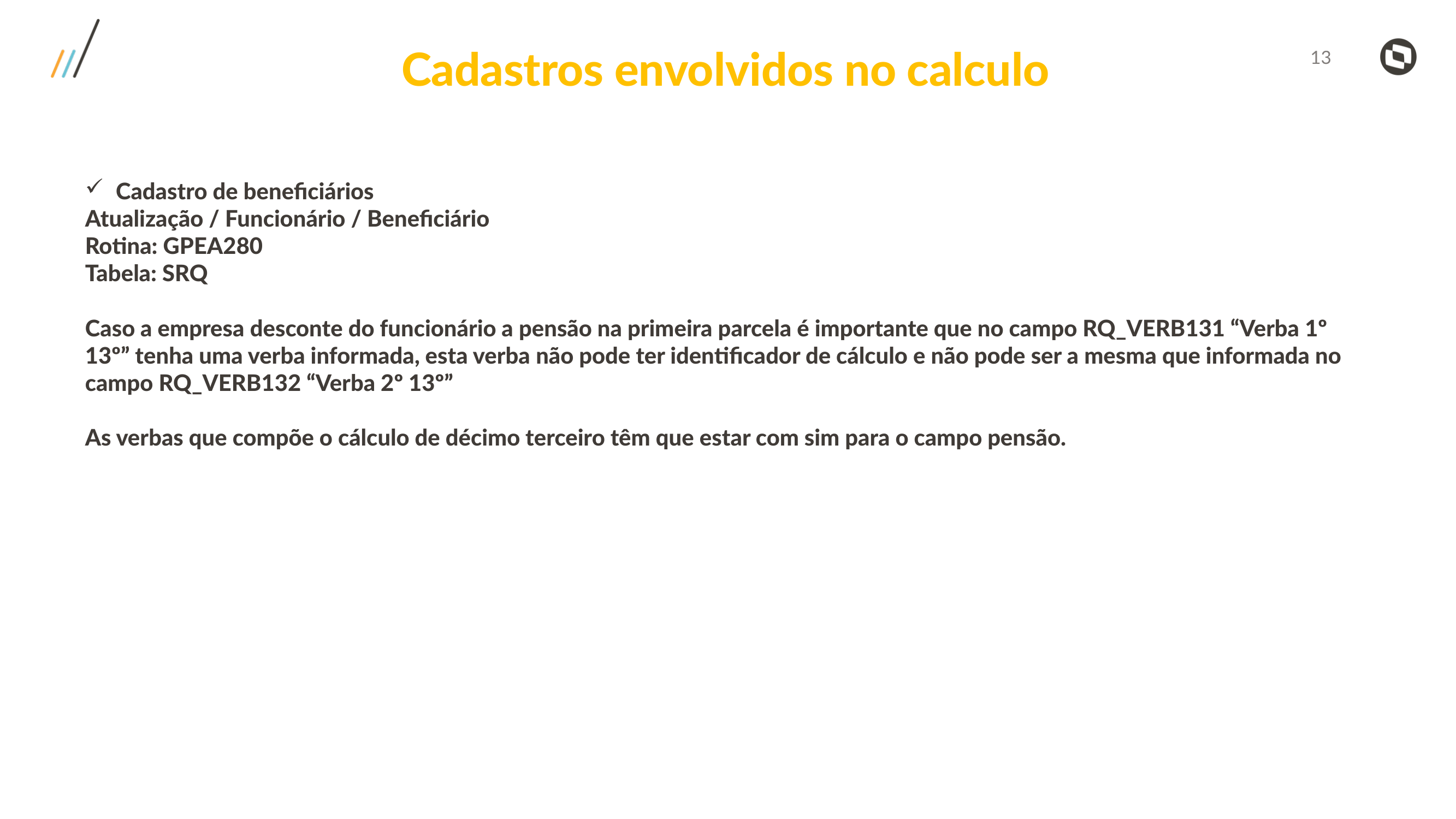

Cadastros envolvidos no calculo

Cadastro de beneficiários
Atualização / Funcionário / Beneficiário
Rotina: GPEA280
Tabela: SRQ

Caso a empresa desconte do funcionário a pensão na primeira parcela é importante que no campo RQ_VERB131 “Verba 1º 13º” tenha uma verba informada, esta verba não pode ter identificador de cálculo e não pode ser a mesma que informada no campo RQ_VERB132 “Verba 2º 13º”

As verbas que compõe o cálculo de décimo terceiro têm que estar com sim para o campo pensão.